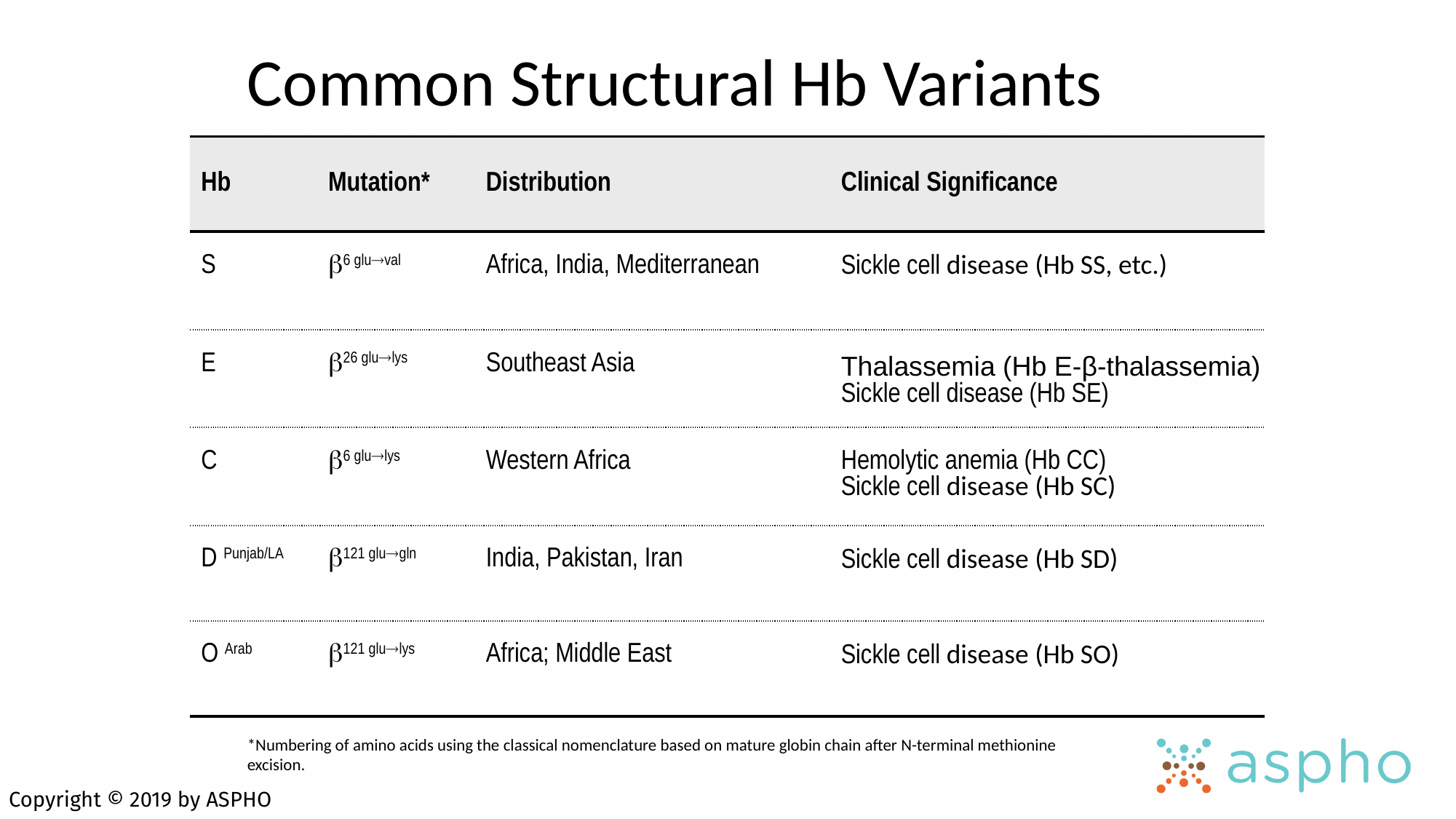

# Common Structural Hb Variants
| Hb | Mutation\* | Distribution | Clinical Significance |
| --- | --- | --- | --- |
| S | β6 glu→val | Africa, India, Mediterranean | Sickle cell disease (Hb SS, etc.) |
| E | β26 glu→lys | Southeast Asia | Thalassemia (Hb E-β-thalassemia) Sickle cell disease (Hb SE) |
| C | β6 glu→lys | Western Africa | Hemolytic anemia (Hb CC) Sickle cell disease (Hb SC) |
| D Punjab/LA | β121 glu→gln | India, Pakistan, Iran | Sickle cell disease (Hb SD) |
| O Arab | β121 glu→lys | Africa; Middle East | Sickle cell disease (Hb SO) |
*Numbering of amino acids using the classical nomenclature based on mature globin chain after N-terminal methionine excision.
Copyright © 2019 by ASPHO